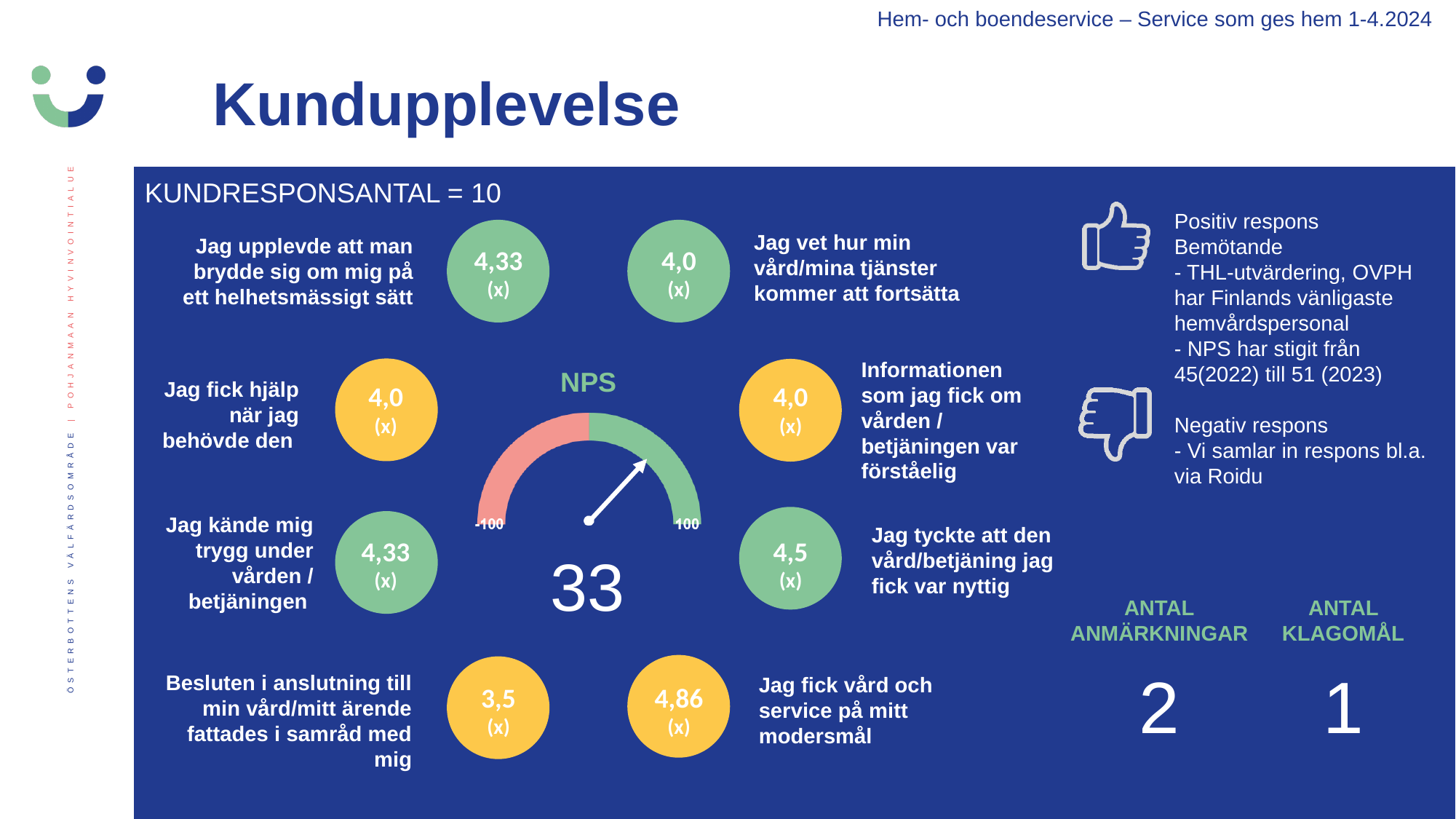

Hem- och boendeservice – Service som ges hem 1-4.2024
Kundupplevelse
KUNDRESPONSANTAL = 10
Positiv respons
Bemötande
- THL-utvärdering, OVPH har Finlands vänligaste hemvårdspersonal
- NPS har stigit från 45(2022) till 51 (2023)

Negativ respons
- Vi samlar in respons bl.a. via Roidu
Jag vet hur min vård/mina tjänster kommer att fortsätta
Jag upplevde att man brydde sig om mig på ett helhetsmässigt sätt
4,33
(x)
4,0
(x)
Informationen som jag fick om vården / betjäningen var förståelig
Jag fick hjälp när jag behövde den
4,0
(x)
4,0
(x)
Jag kände mig trygg under vården / betjäningen
Jag tyckte att den vård/betjäning jag fick var nyttig
4,33
(x)
4,5
(x)
33
ANTAL ANMÄRKNINGAR
ANTAL KLAGOMÅL
2
1
Besluten i anslutning till min vård/mitt ärende fattades i samråd med mig
Jag fick vård och service på mitt modersmål
4,86
(x)
3,5
(x)